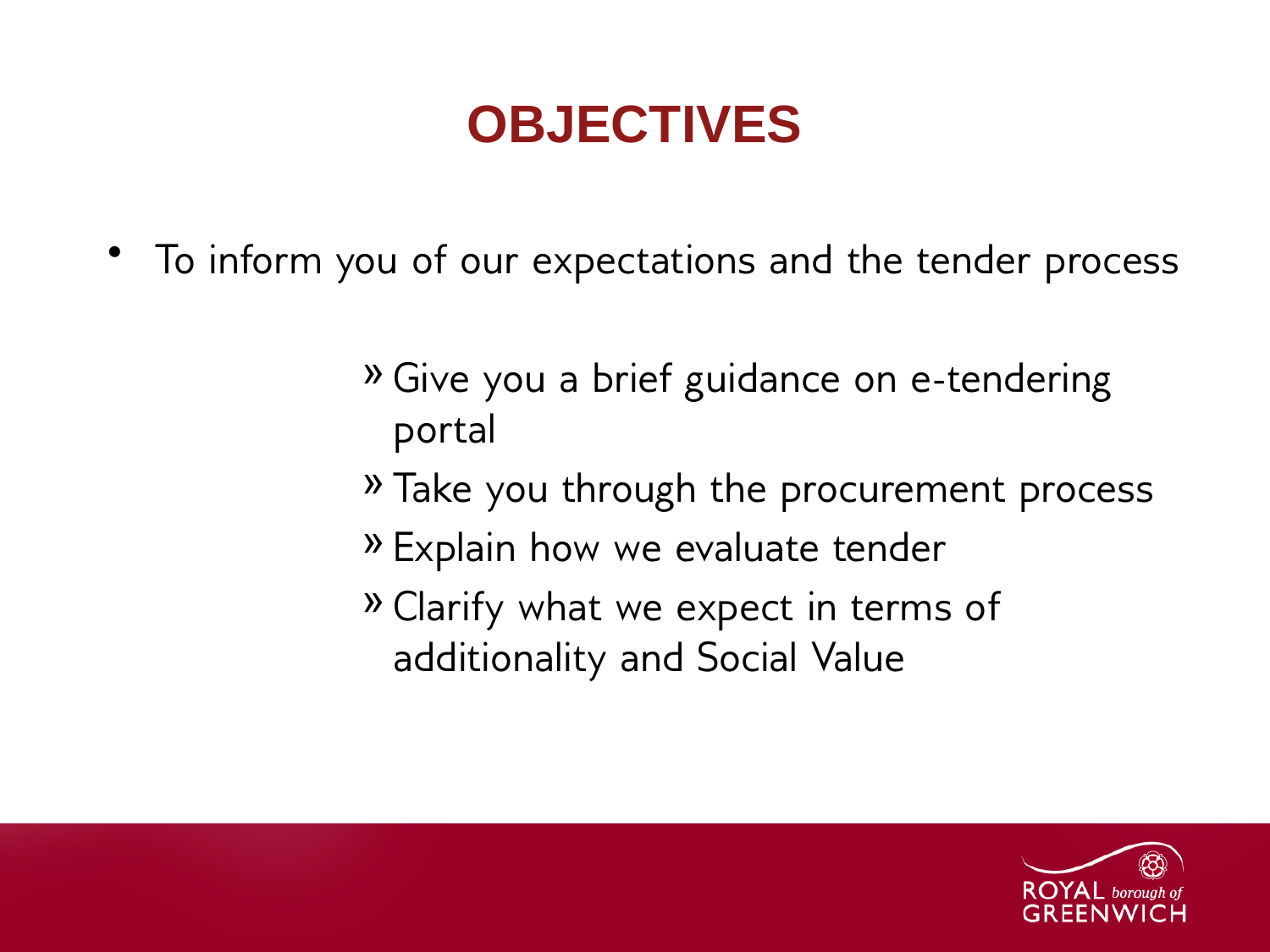

# OBJECTIVES

To inform you of our expectations and the tender process

Give you a brief guidance on e-tendering portal
Take you through the procurement process
Explain how we evaluate tender
Clarify what we expect in terms of additionality and Social Value